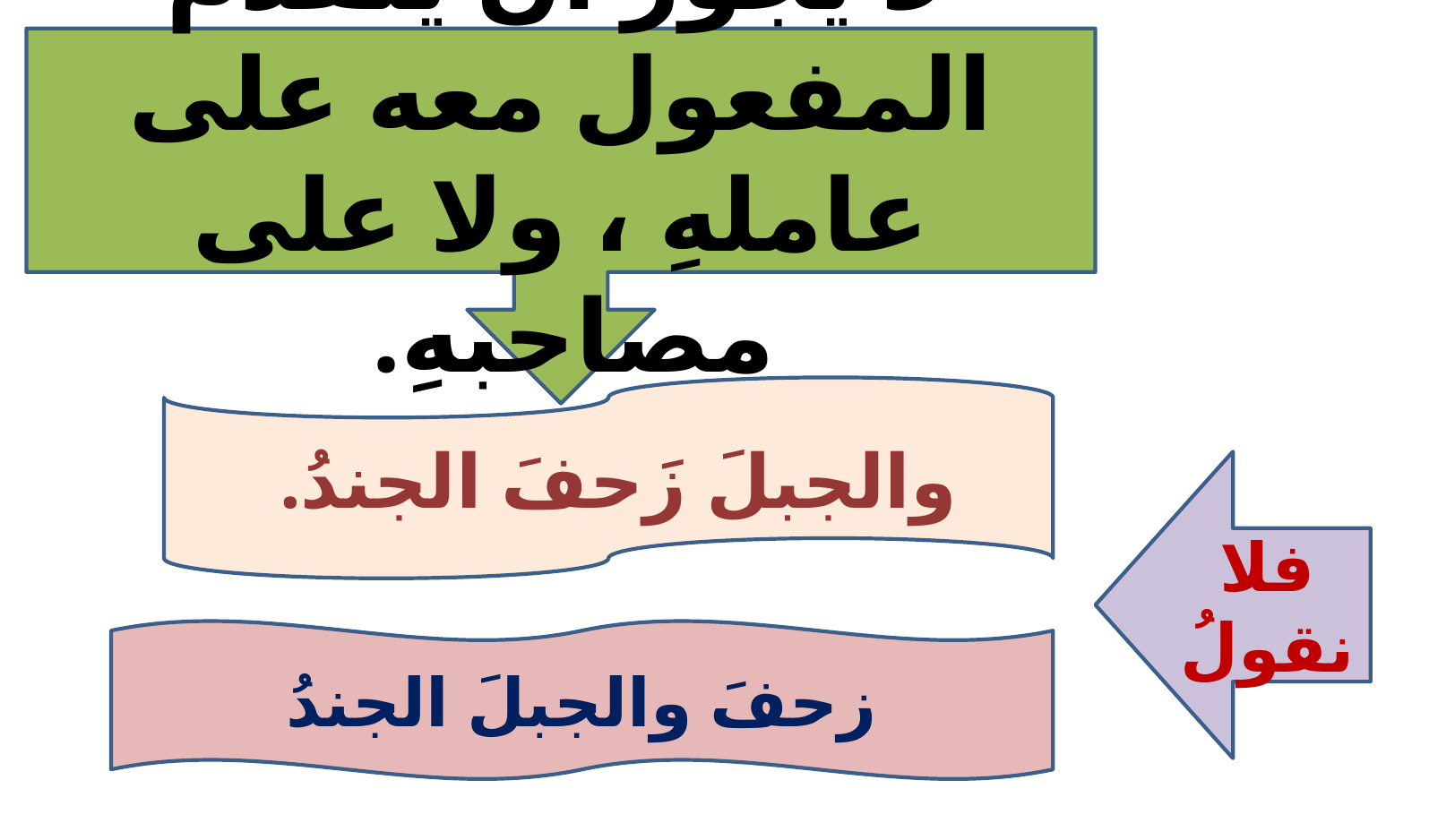

لا يَجوزُ أن يتقدَّمَ المفعول معه على عاملهِ ، ولا على مصاحبهِ.
والجبلَ زَحفَ الجندُ.
فلا نقولُ
زحفَ والجبلَ الجندُ